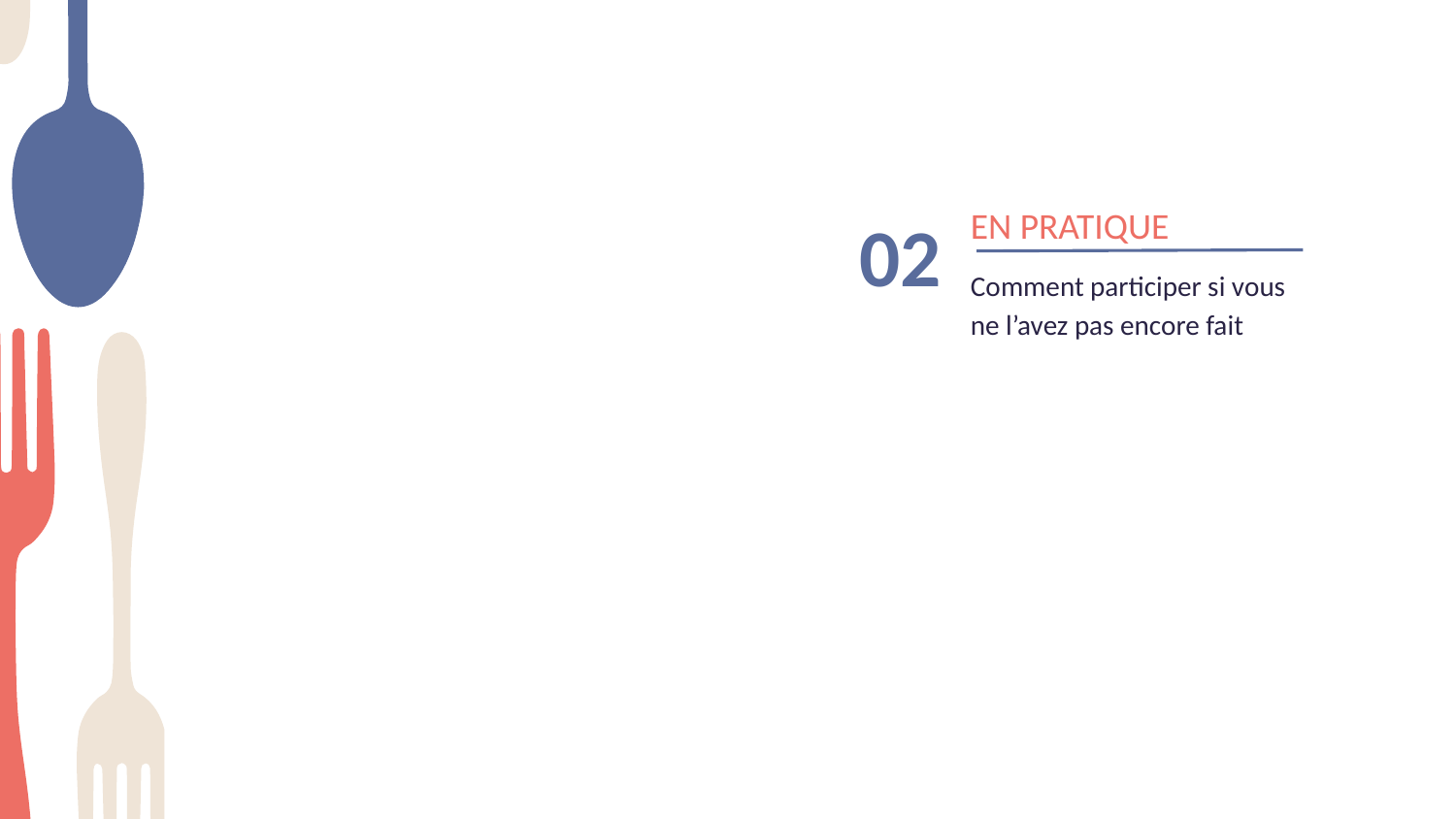

EN PRATIQUE
02
Comment participer si vous ne l’avez pas encore fait